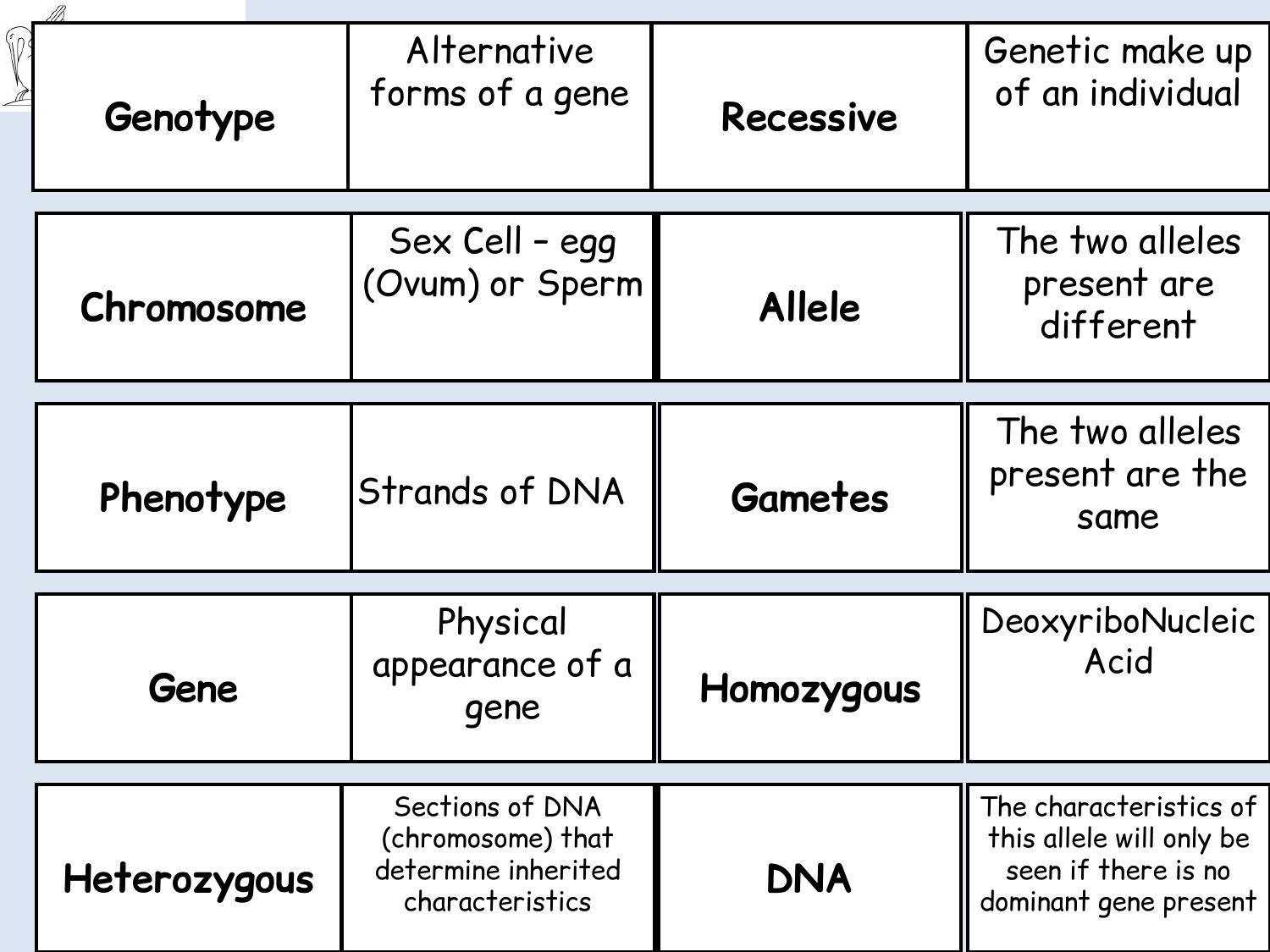

Genotype
Alternative forms of a gene

Recessive
Genetic make up of an individual
#

Chromosome
Sex Cell – egg (Ovum) or Sperm

Allele
The two alleles present are different

Phenotype

Strands of DNA

Gametes
The two alleles present are the same

Gene
Physical appearance of a gene

Homozygous
DeoxyriboNucleic Acid

Heterozygous
Sections of DNA (chromosome) that determine inherited characteristics

DNA
The characteristics of this allele will only be seen if there is no dominant gene present